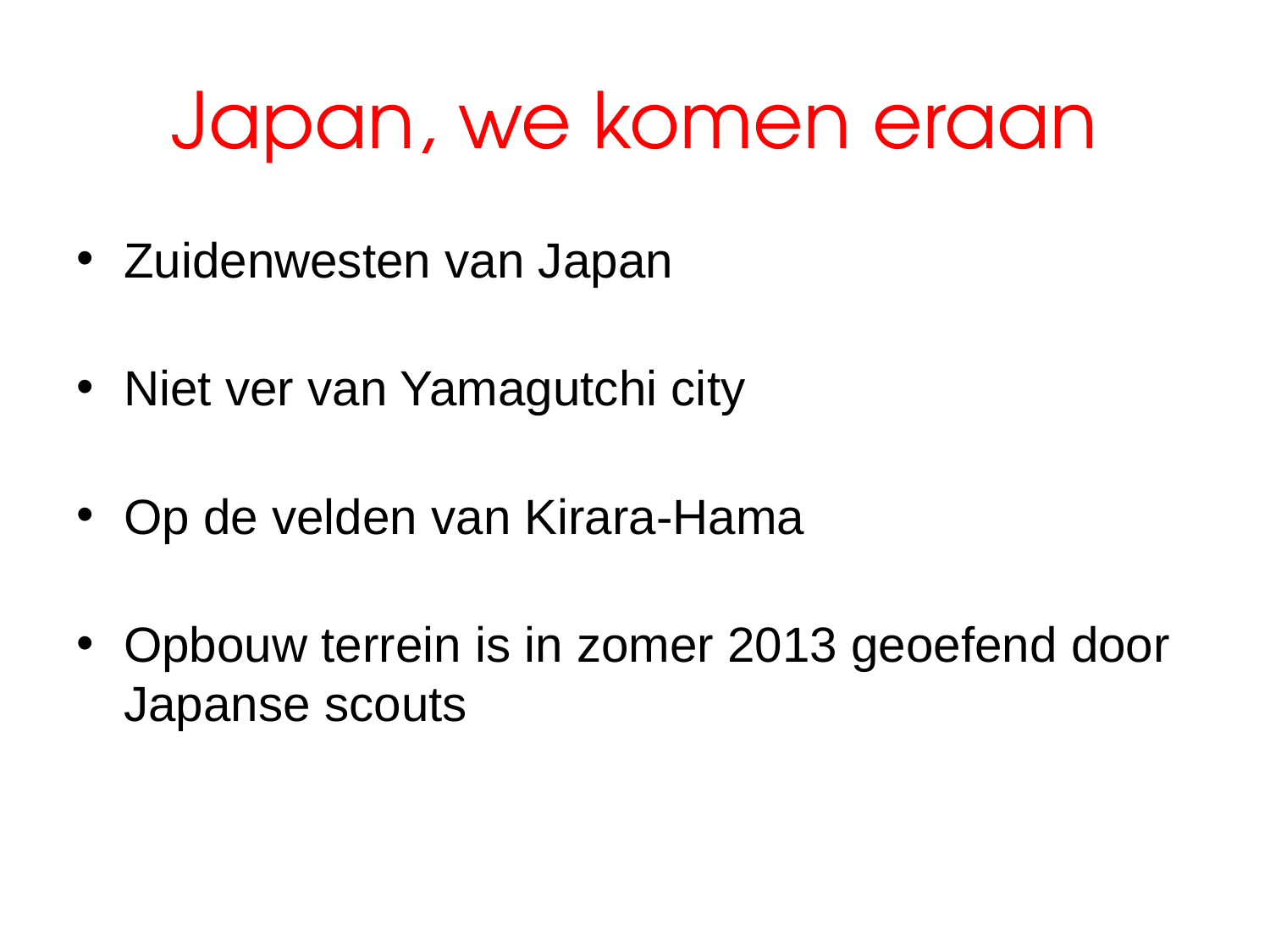

# Japan, we komen eraan
Zuidenwesten van Japan
Niet ver van Yamagutchi city
Op de velden van Kirara-Hama
Opbouw terrein is in zomer 2013 geoefend door Japanse scouts